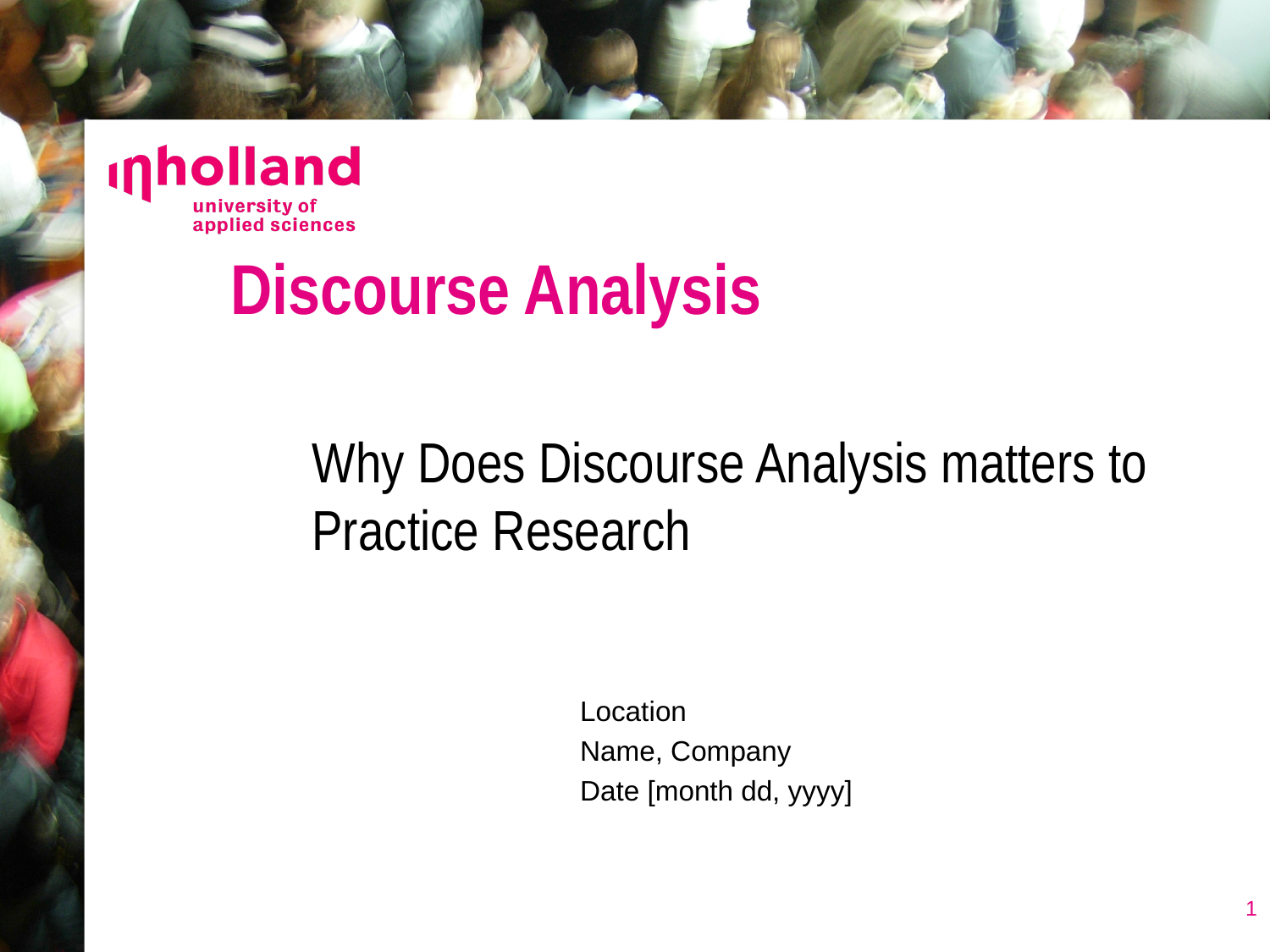

# Discourse Analysis
Why Does Discourse Analysis matters to Practice Research
Location
Name, Company
Date [month dd, yyyy]
1